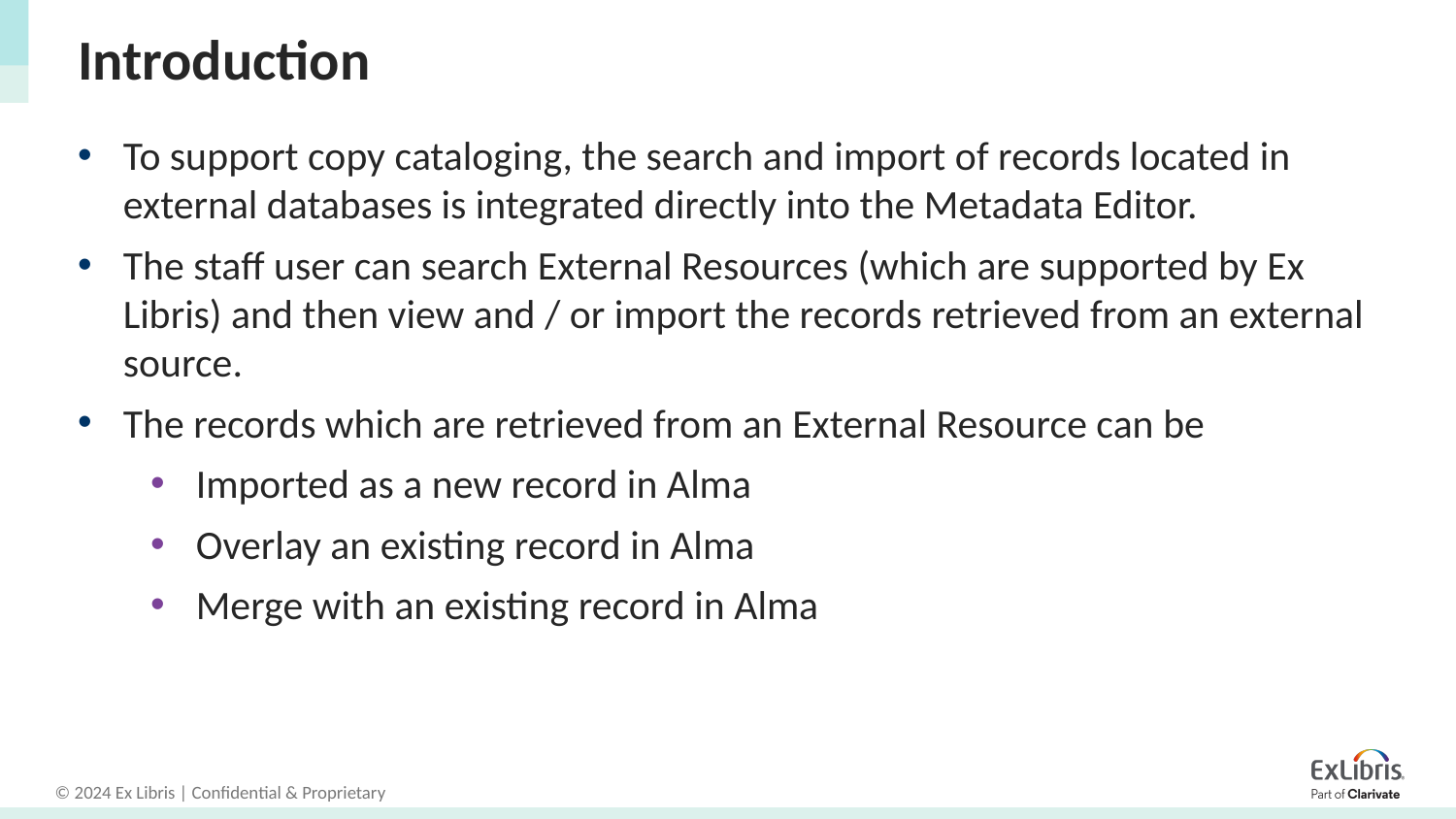

# Introduction
To support copy cataloging, the search and import of records located in external databases is integrated directly into the Metadata Editor.
The staff user can search External Resources (which are supported by Ex Libris) and then view and / or import the records retrieved from an external source.
The records which are retrieved from an External Resource can be
Imported as a new record in Alma
Overlay an existing record in Alma
Merge with an existing record in Alma